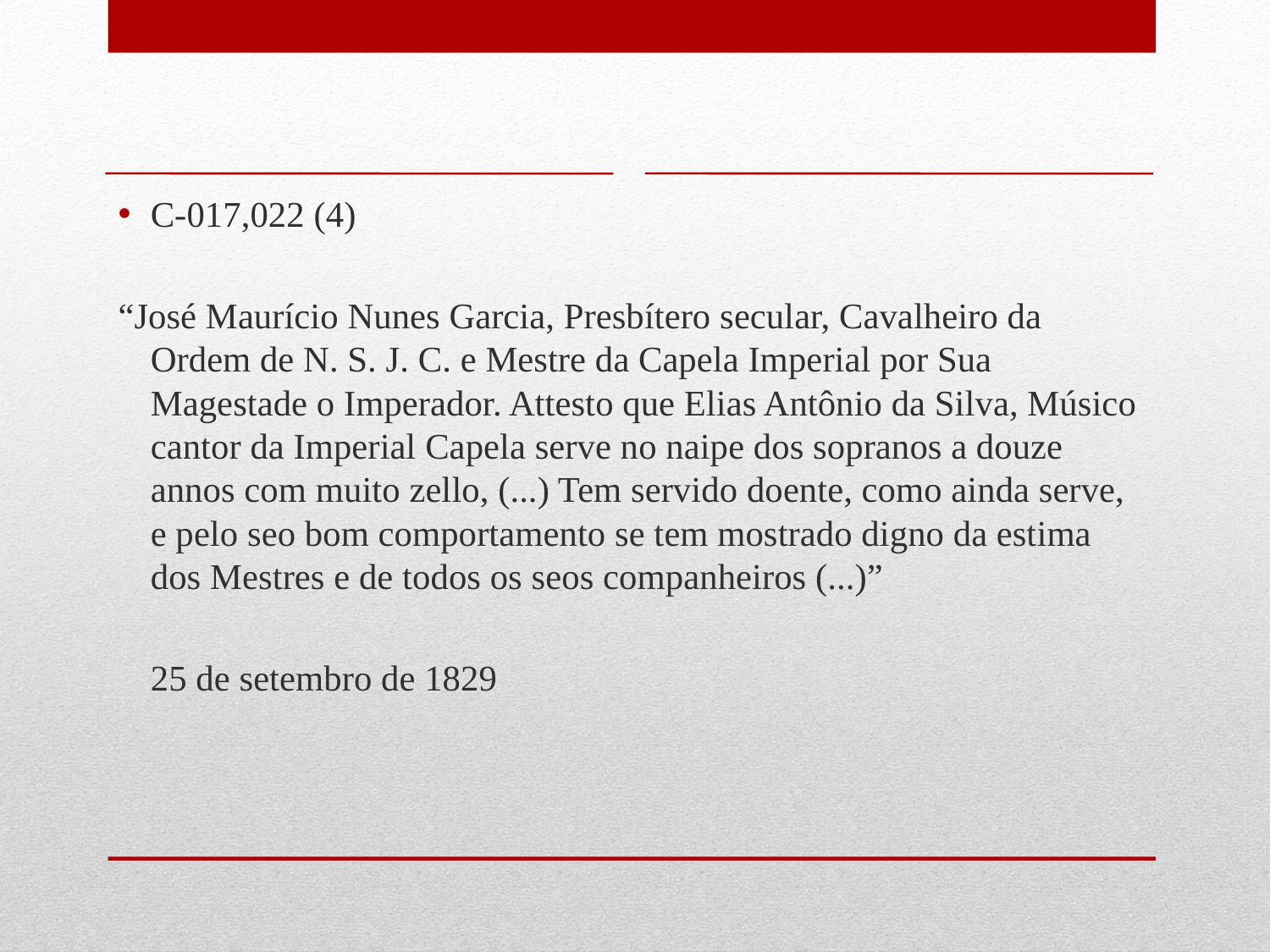

C-017,022 (4)

“José Maurício Nunes Garcia, Presbítero secular, Cavalheiro da Ordem de N. S. J. C. e Mestre da Capela Imperial por Sua Magestade o Imperador. Attesto que Elias Antônio da Silva, Músico cantor da Imperial Capela serve no naipe dos sopranos a douze annos com muito zello, (...) Tem servido doente, como ainda serve, e pelo seo bom comportamento se tem mostrado digno da estima dos Mestres e de todos os seos companheiros (...)”

	25 de setembro de 1829